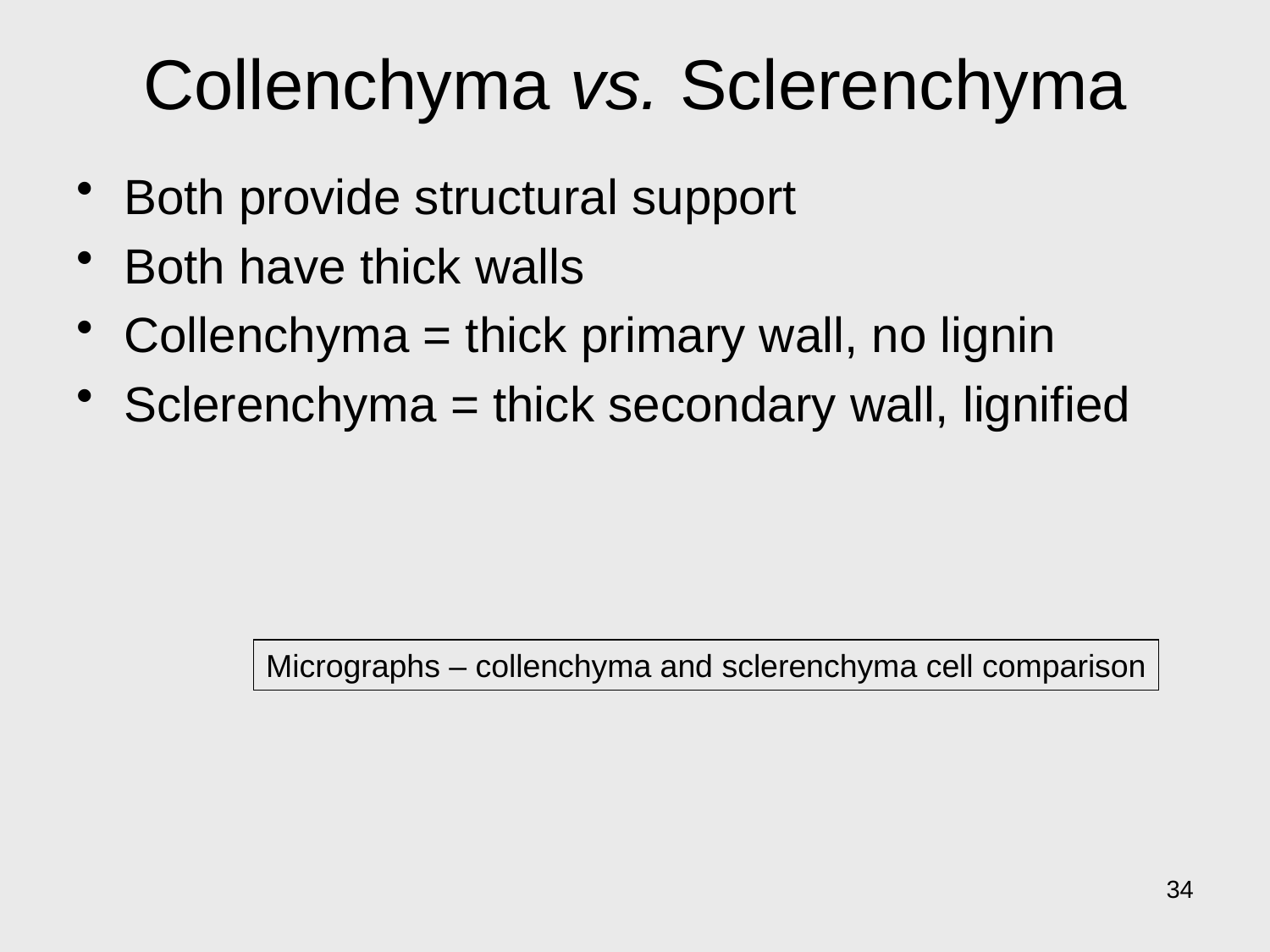

# Collenchyma vs. Sclerenchyma
Both provide structural support
Both have thick walls
Collenchyma = thick primary wall, no lignin
Sclerenchyma = thick secondary wall, lignified
Micrographs – collenchyma and sclerenchyma cell comparison
34